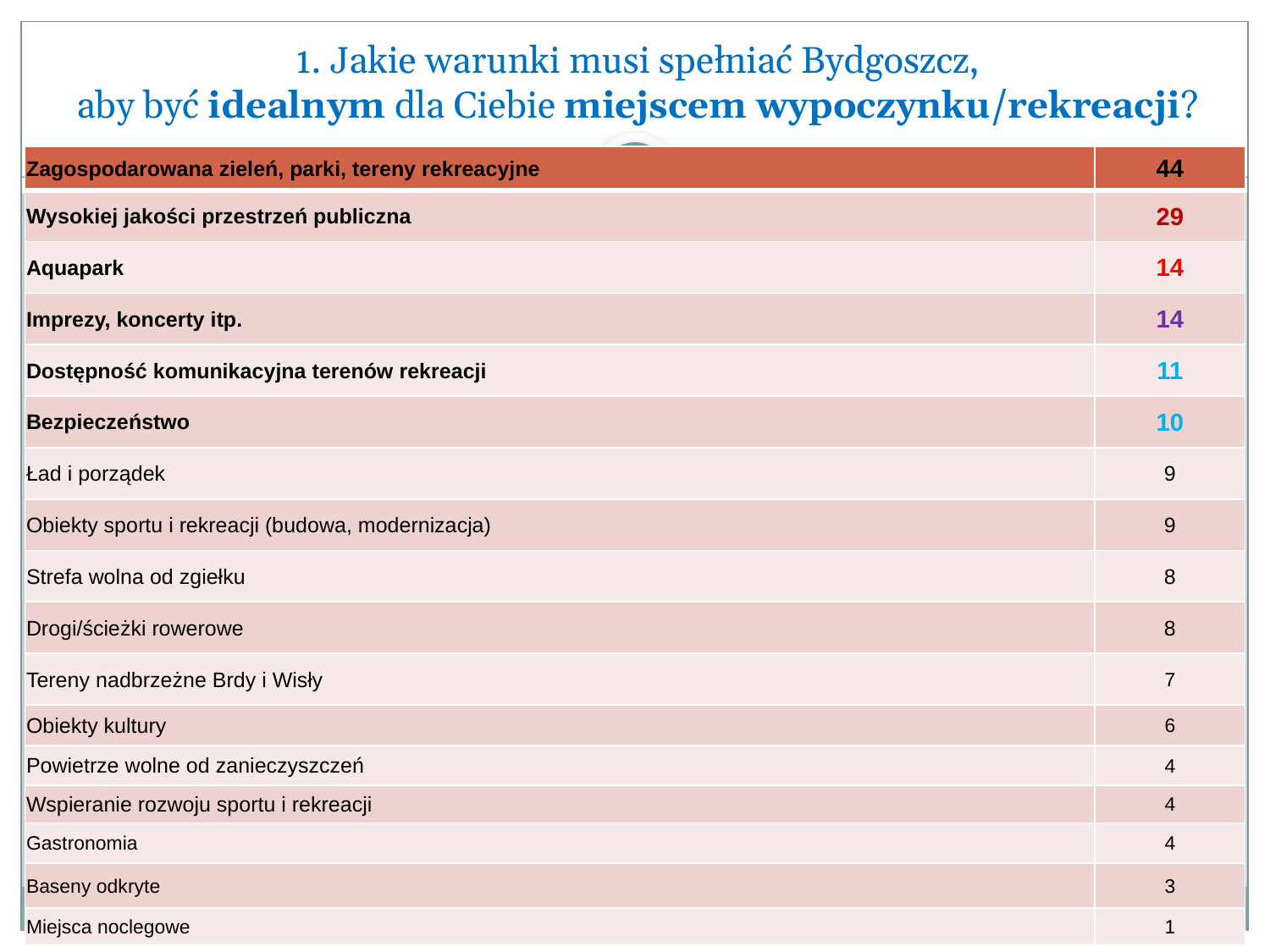

# 1. Jakie warunki musi spełniać Bydgoszcz, aby być idealnym dla Ciebie miejscem wypoczynku/rekreacji?
| Zagospodarowana zieleń, parki, tereny rekreacyjne | 44 |
| --- | --- |
| Wysokiej jakości przestrzeń publiczna | 29 |
| Aquapark | 14 |
| Imprezy, koncerty itp. | 14 |
| Dostępność komunikacyjna terenów rekreacji | 11 |
| Bezpieczeństwo | 10 |
| Ład i porządek | 9 |
| Obiekty sportu i rekreacji (budowa, modernizacja) | 9 |
| Strefa wolna od zgiełku | 8 |
| Drogi/ścieżki rowerowe | 8 |
| Tereny nadbrzeżne Brdy i Wisły | 7 |
| Obiekty kultury | 6 |
| Powietrze wolne od zanieczyszczeń | 4 |
| Wspieranie rozwoju sportu i rekreacji | 4 |
| Gastronomia | 4 |
| Baseny odkryte | 3 |
| Miejsca noclegowe | 1 |